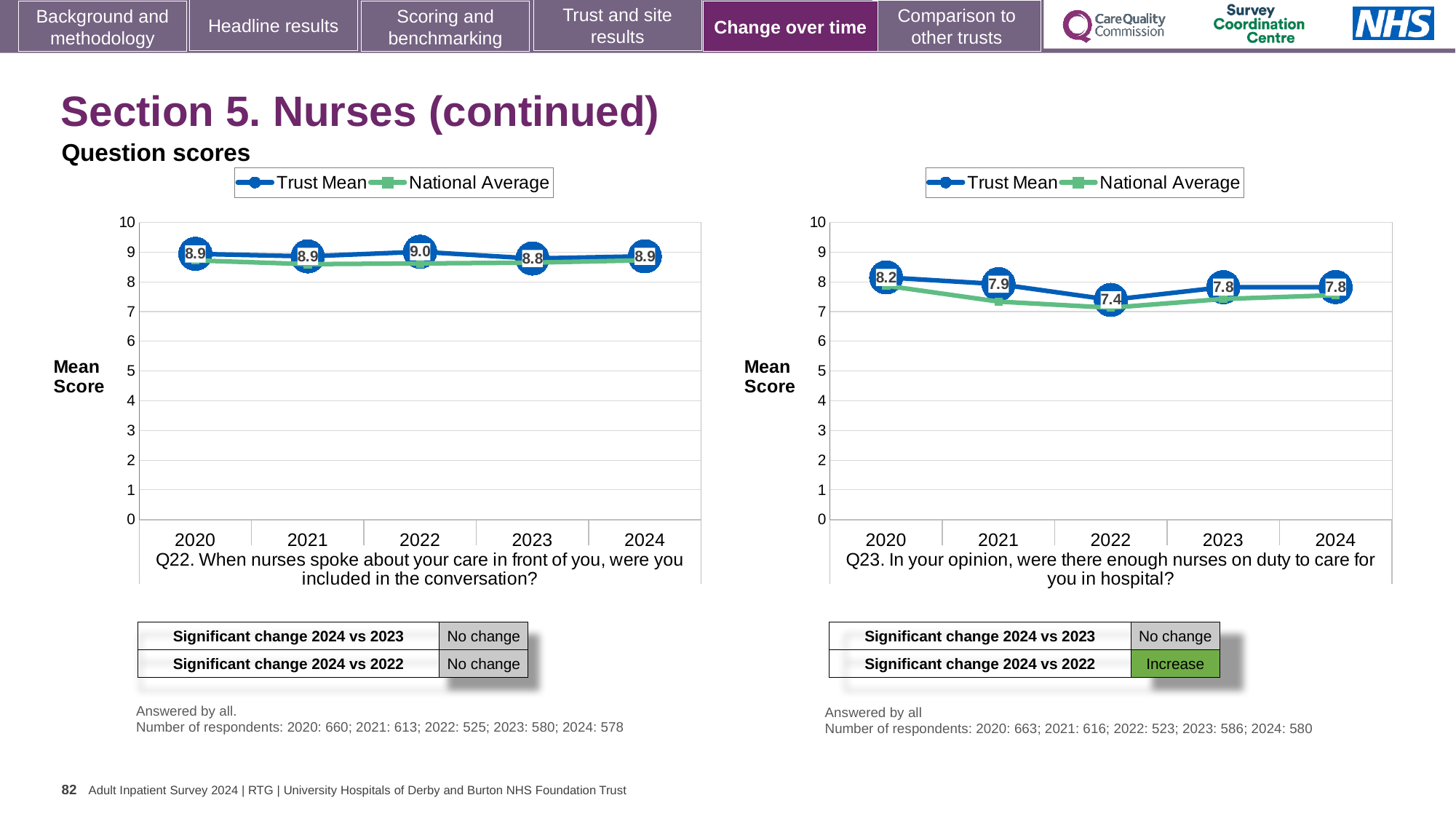

# Section 5. Nurses (continued)
Question scores

### Chart

| Category | Trust Mean | National Average |
|---|---|---|
| 2020 | 8.94385192730242 | 8.7236833998789 |
| 2021 | 8.859268112576407 | 8.597849585287333 |
| 2022 | 9.014088454968729 | 8.620818019232726 |
| 2023 | 8.78666641907723 | 8.647785295224693 |
| 2024 | 8.861459641072836 | 8.72793031996795 |

### Chart

| Category | Trust Mean | National Average |
|---|---|---|
| 2020 | 8.152476487131336 | 7.872189679197843 |
| 2021 | 7.924203928735825 | 7.337001090444097 |
| 2022 | 7.394609102697932 | 7.131068972405187 |
| 2023 | 7.823269178790471 | 7.426002125424722 |
| 2024 | 7.825362903153829 | 7.554067821635136 |
| Significant change 2024 vs 2023 | No change |
| --- | --- |
| Significant change 2024 vs 2022 | No change |
| Significant change 2024 vs 2023 | No change |
| --- | --- |
| Significant change 2024 vs 2022 | Increase |
Answered by all.
Number of respondents: 2020: 660; 2021: 613; 2022: 525; 2023: 580; 2024: 578

Answered by all
Number of respondents: 2020: 663; 2021: 616; 2022: 523; 2023: 586; 2024: 580

82